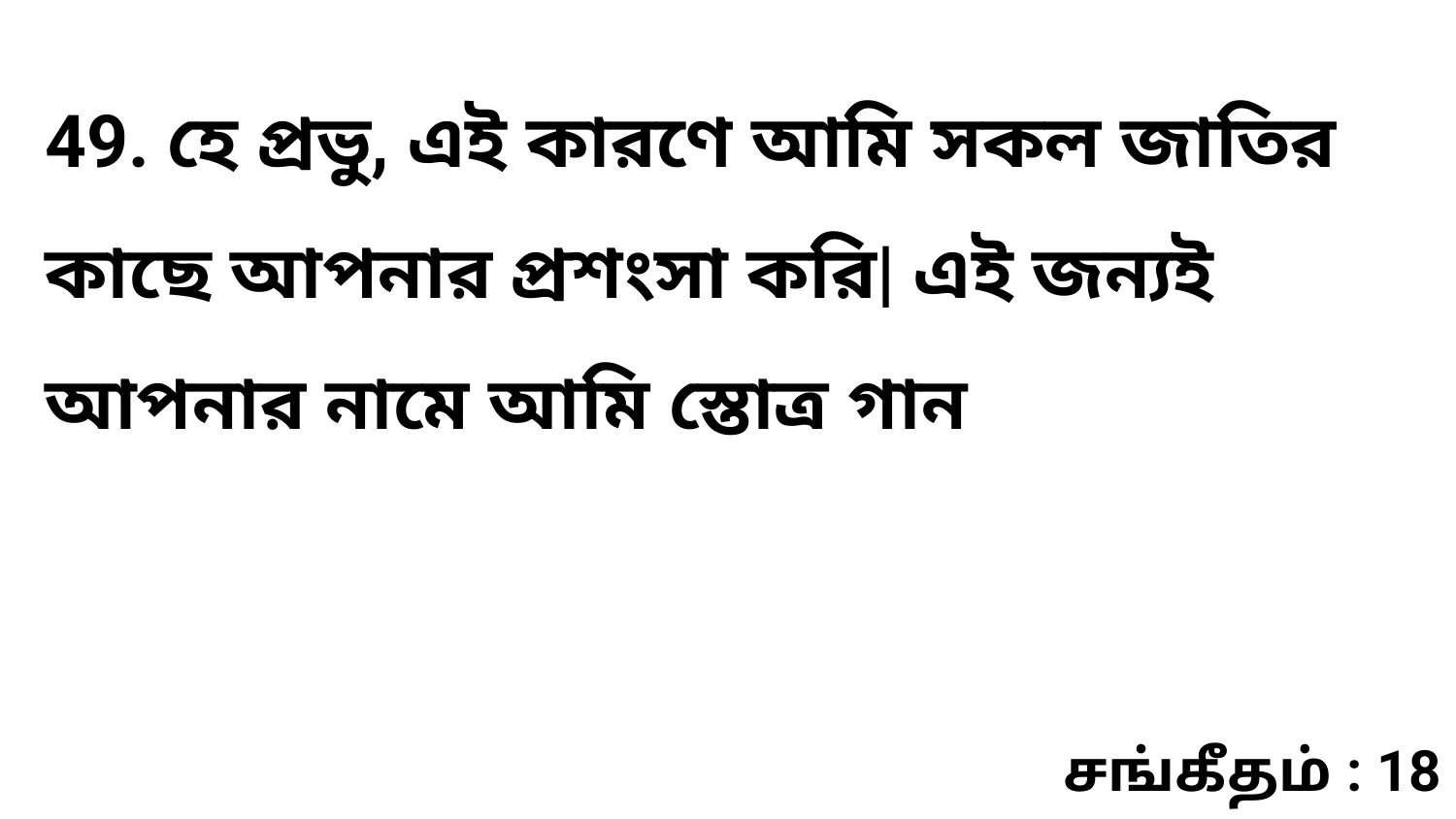

49. হে প্রভু, এই কারণে আমি সকল জাতির কাছে আপনার প্রশংসা করি| এই জন্যই আপনার নামে আমি স্তোত্র গান
சங்கீதம் : 18